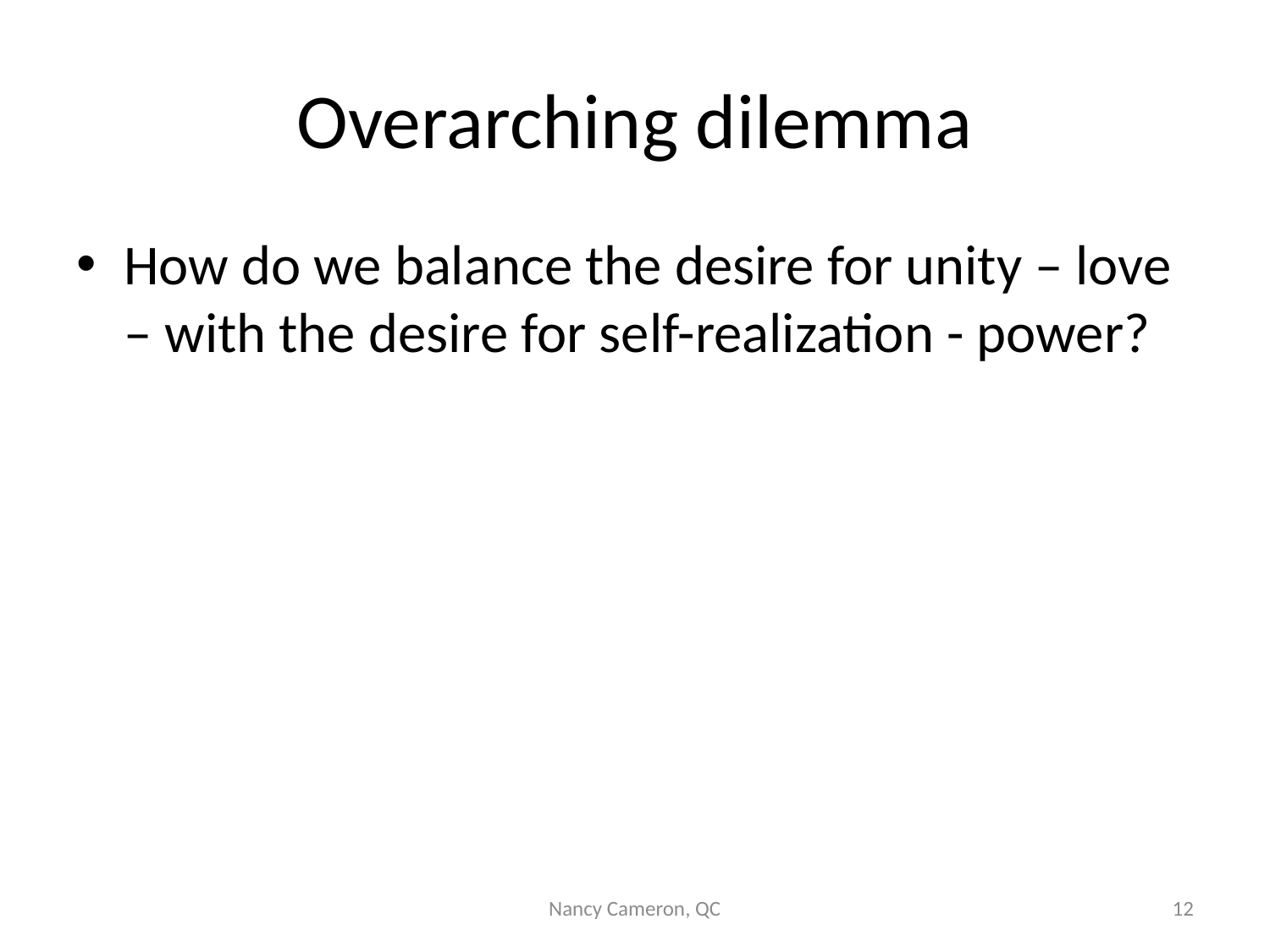

# Overarching dilemma
How do we balance the desire for unity – love – with the desire for self-realization - power?
Nancy Cameron, QC
12